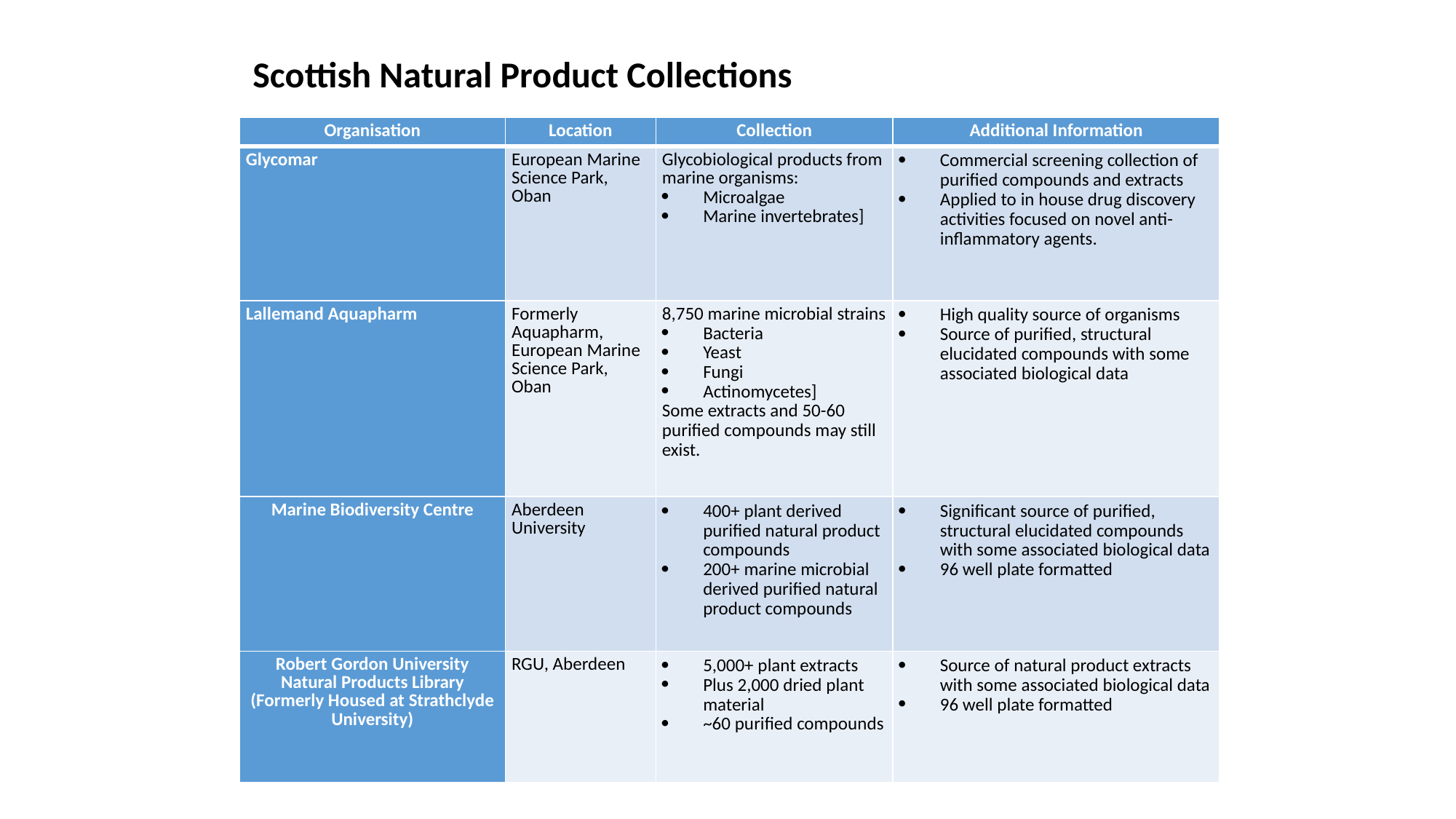

Scottish Natural Product Collections
| Organisation | Location | Collection | Additional Information |
| --- | --- | --- | --- |
| Glycomar | European Marine Science Park, Oban | Glycobiological products from marine organisms: Microalgae Marine invertebrates] | Commercial screening collection of purified compounds and extracts Applied to in house drug discovery activities focused on novel anti-inflammatory agents. |
| Lallemand Aquapharm | Formerly Aquapharm, European Marine Science Park, Oban | 8,750 marine microbial strains Bacteria Yeast Fungi Actinomycetes] Some extracts and 50-60 purified compounds may still exist. | High quality source of organisms Source of purified, structural elucidated compounds with some associated biological data |
| Marine Biodiversity Centre | Aberdeen University | 400+ plant derived purified natural product compounds 200+ marine microbial derived purified natural product compounds | Significant source of purified, structural elucidated compounds with some associated biological data 96 well plate formatted |
| Robert Gordon University Natural Products Library (Formerly Housed at Strathclyde University) | RGU, Aberdeen | 5,000+ plant extracts Plus 2,000 dried plant material ~60 purified compounds | Source of natural product extracts with some associated biological data 96 well plate formatted |